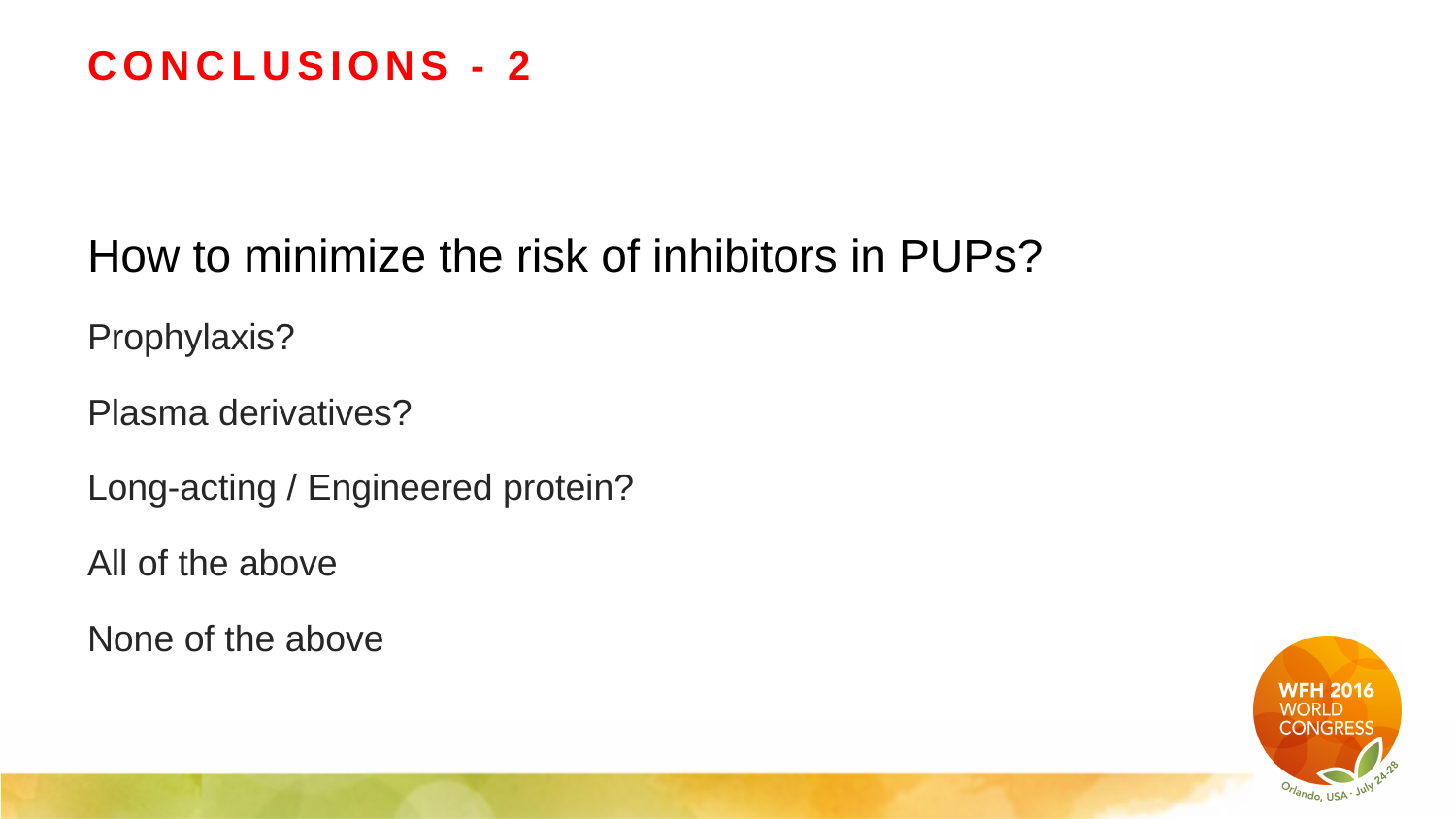

# Conclusions - 2
How to minimize the risk of inhibitors in PUPs?
Prophylaxis?
Plasma derivatives?
Long-acting / Engineered protein?
All of the above
None of the above